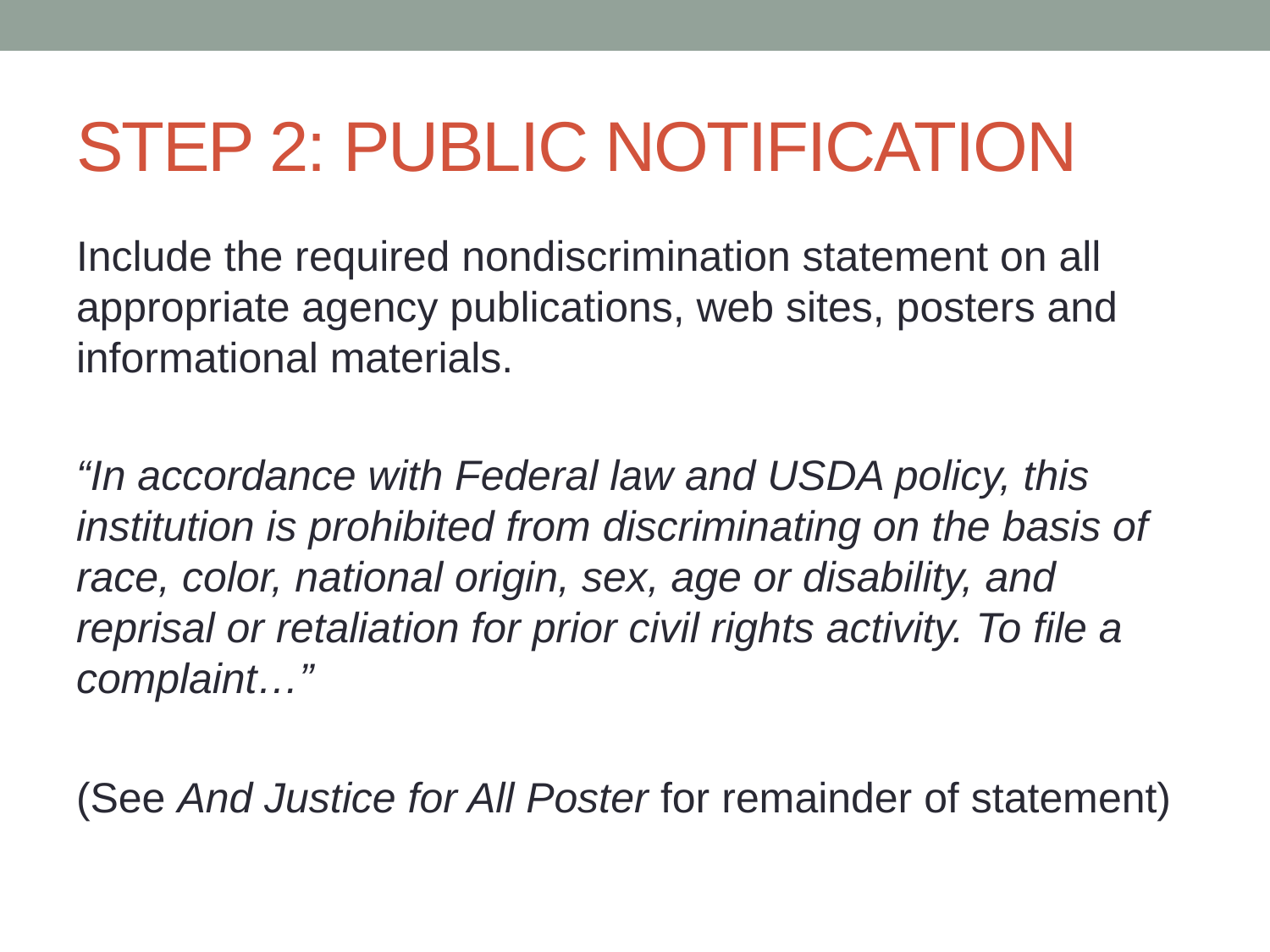

# STEP 2: PUBLIC NOTIFICATION
Include the required nondiscrimination statement on all appropriate agency publications, web sites, posters and informational materials.

“In accordance with Federal law and USDA policy, this institution is prohibited from discriminating on the basis of race, color, national origin, sex, age or disability, and reprisal or retaliation for prior civil rights activity. To file a complaint…”

(See And Justice for All Poster for remainder of statement)